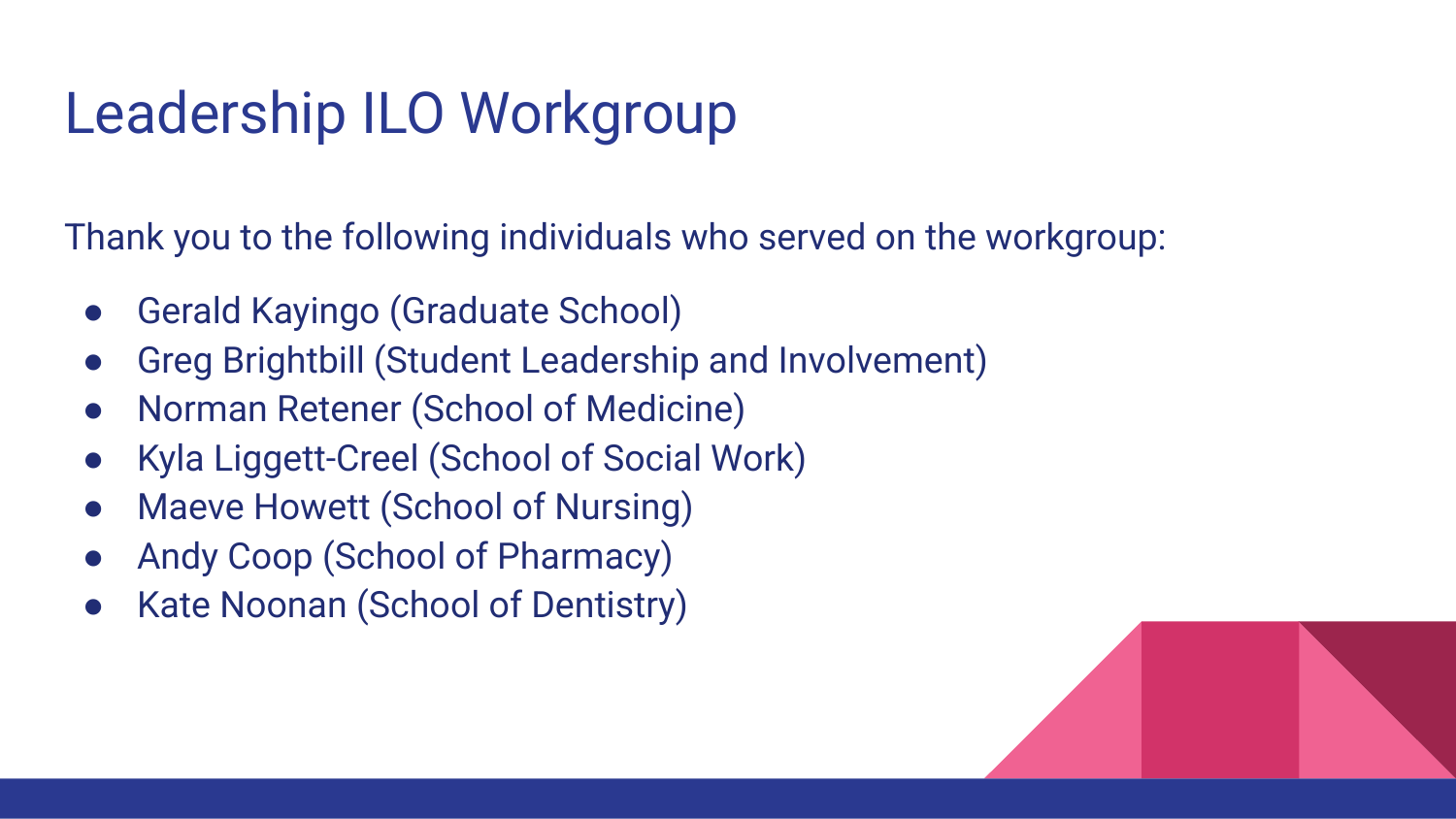

# Leadership ILO Workgroup
Thank you to the following individuals who served on the workgroup:
Gerald Kayingo (Graduate School)
Greg Brightbill (Student Leadership and Involvement)
Norman Retener (School of Medicine)
Kyla Liggett-Creel (School of Social Work)
Maeve Howett (School of Nursing)
Andy Coop (School of Pharmacy)
Kate Noonan (School of Dentistry)